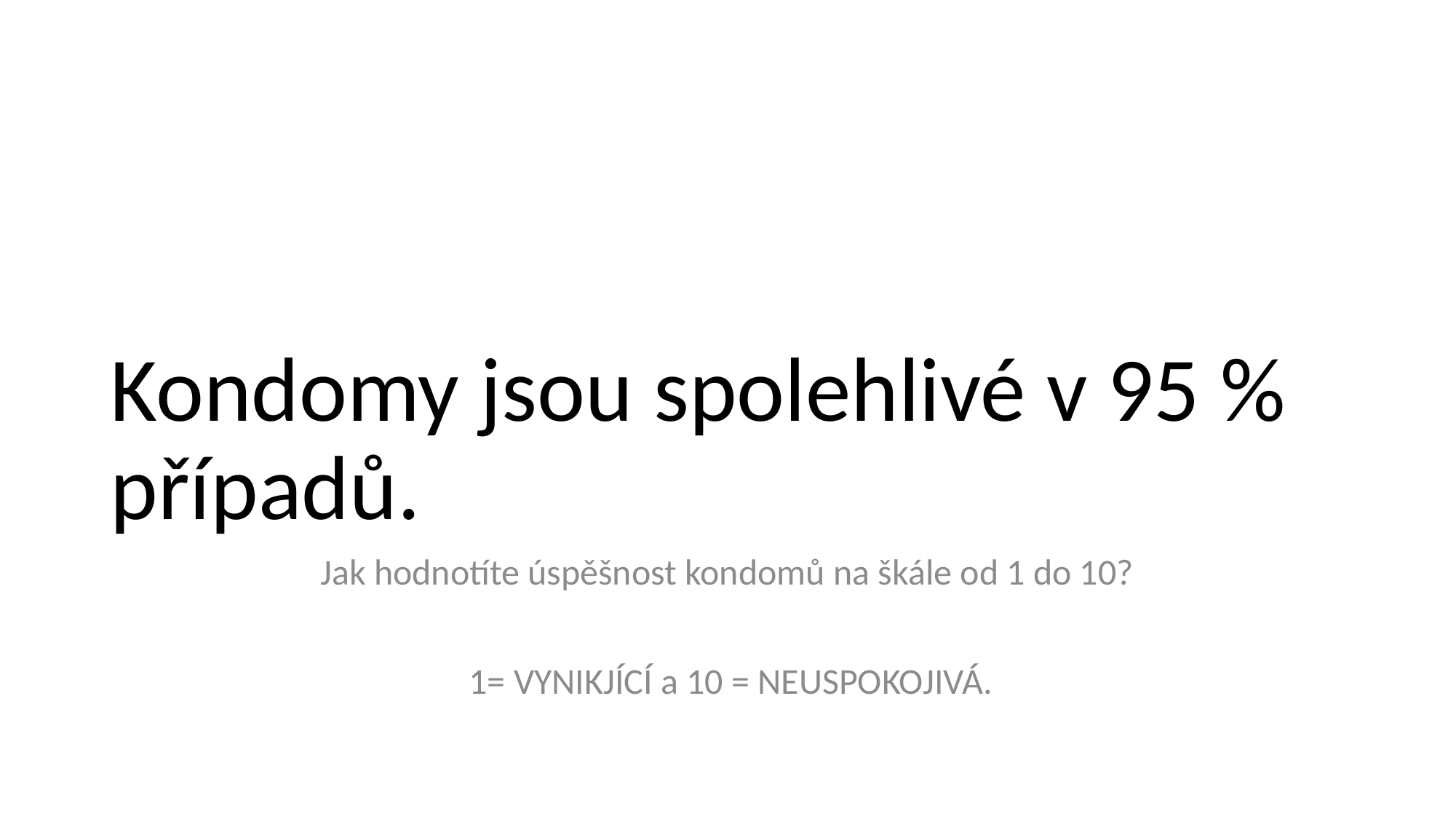

# Kondomy jsou spolehlivé v 95 % případů.
Jak hodnotíte úspěšnost kondomů na škále od 1 do 10?

 1= VYNIKJÍCÍ a 10 = NEUSPOKOJIVÁ.